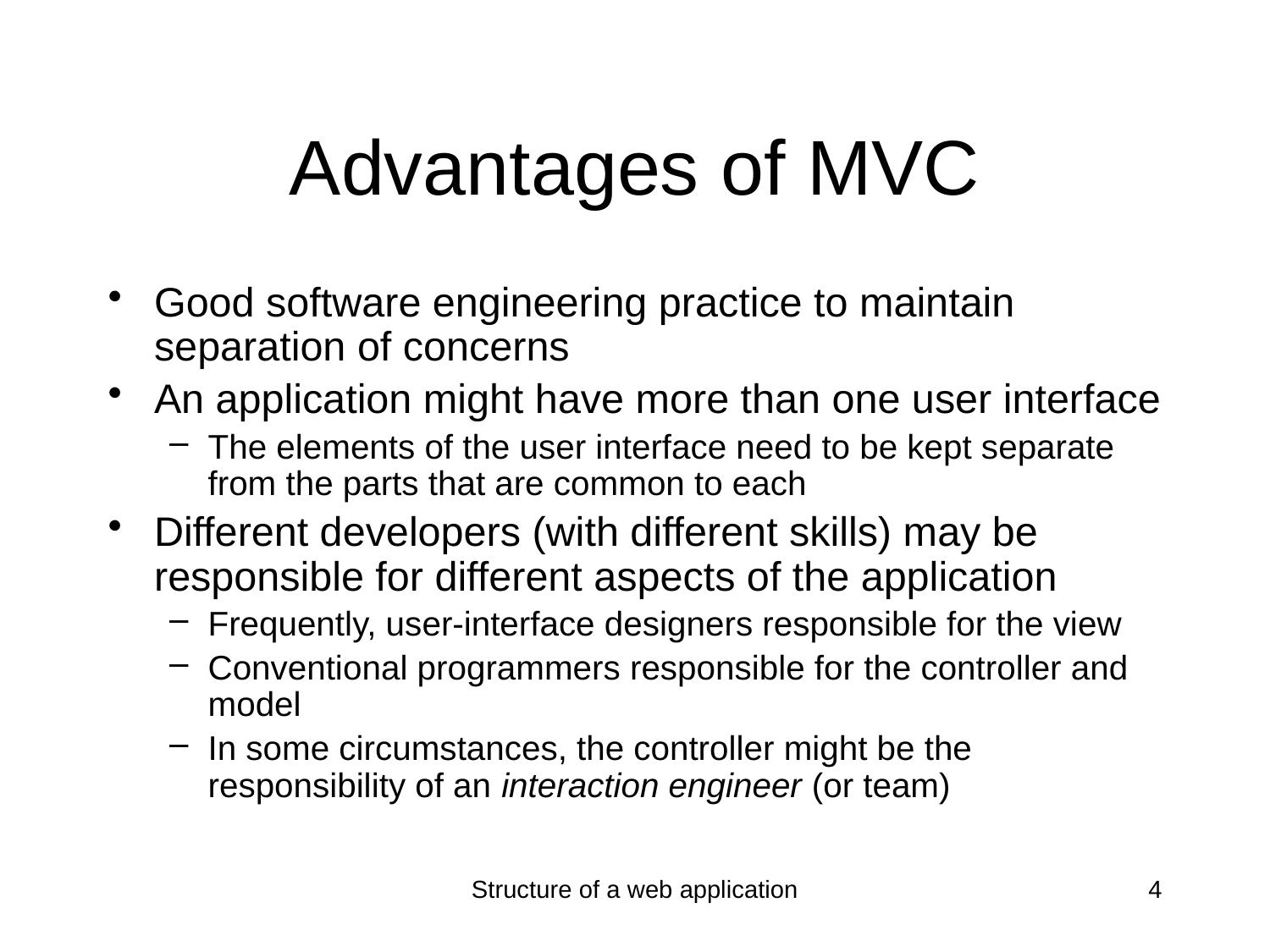

# Advantages of MVC
Good software engineering practice to maintain separation of concerns
An application might have more than one user interface
The elements of the user interface need to be kept separate from the parts that are common to each
Different developers (with different skills) may be responsible for different aspects of the application
Frequently, user-interface designers responsible for the view
Conventional programmers responsible for the controller and model
In some circumstances, the controller might be the responsibility of an interaction engineer (or team)
Structure of a web application
4